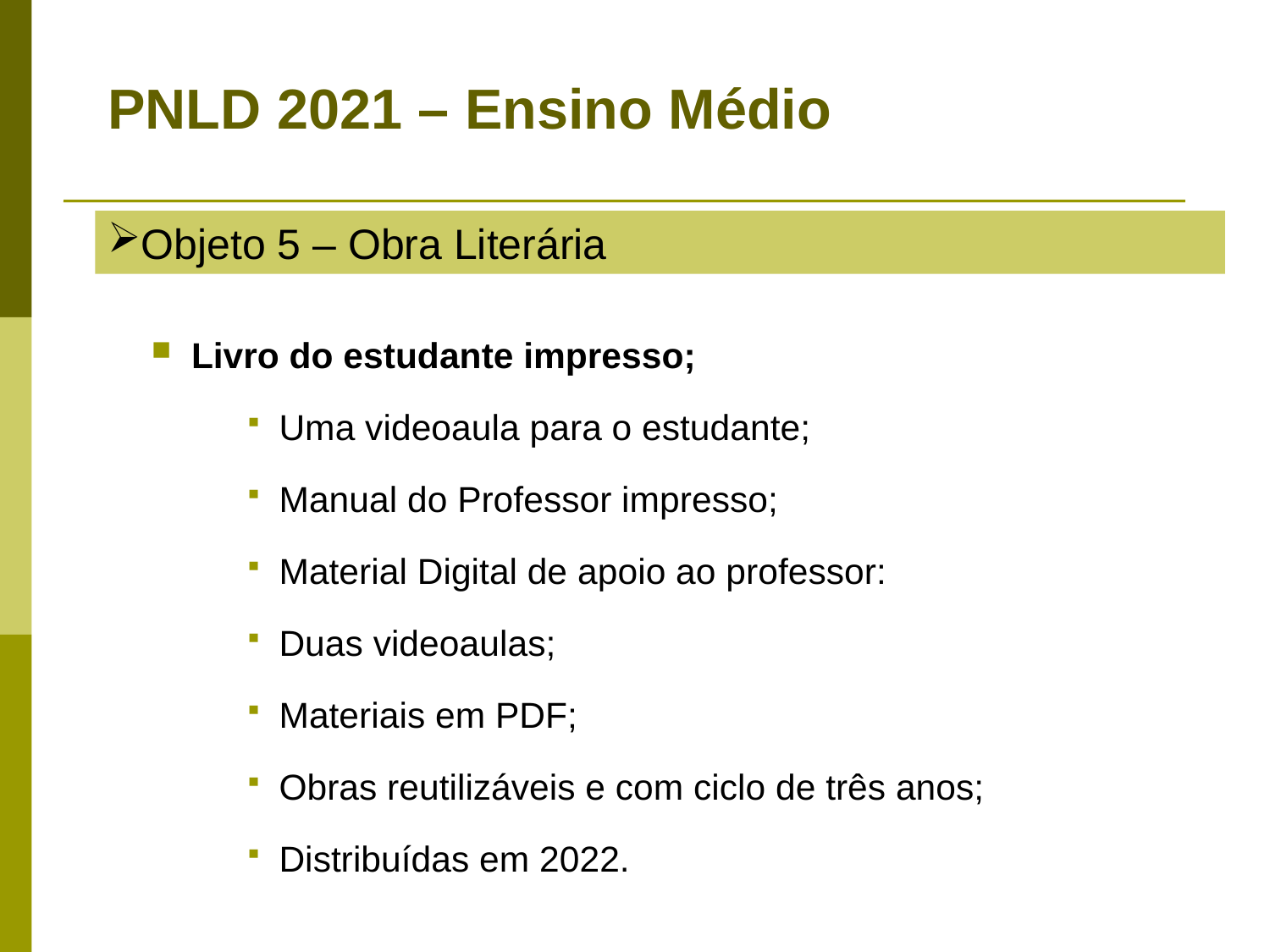

PNLD 2021 – Ensino Médio
Objeto 5 – Obra Literária
Livro do estudante impresso;
Uma videoaula para o estudante;
Manual do Professor impresso;
Material Digital de apoio ao professor:
Duas videoaulas;
Materiais em PDF;
Obras reutilizáveis e com ciclo de três anos;
Distribuídas em 2022.